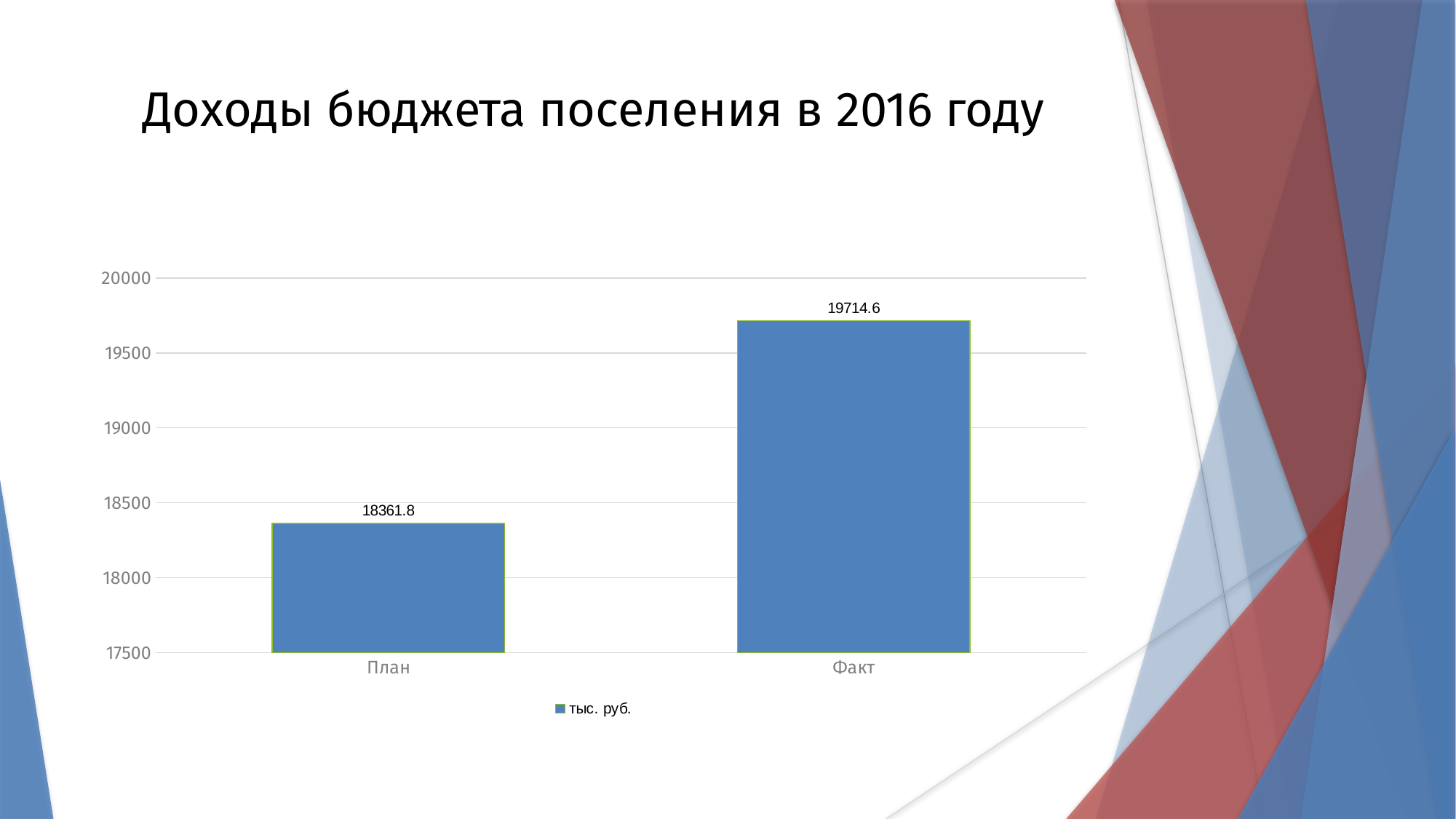

Доходы бюджета поселения в 2016 году

### Chart

| Category | тыс. руб. |
|---|---|
| План | 18361.8 |
| Факт | 19714.6 |